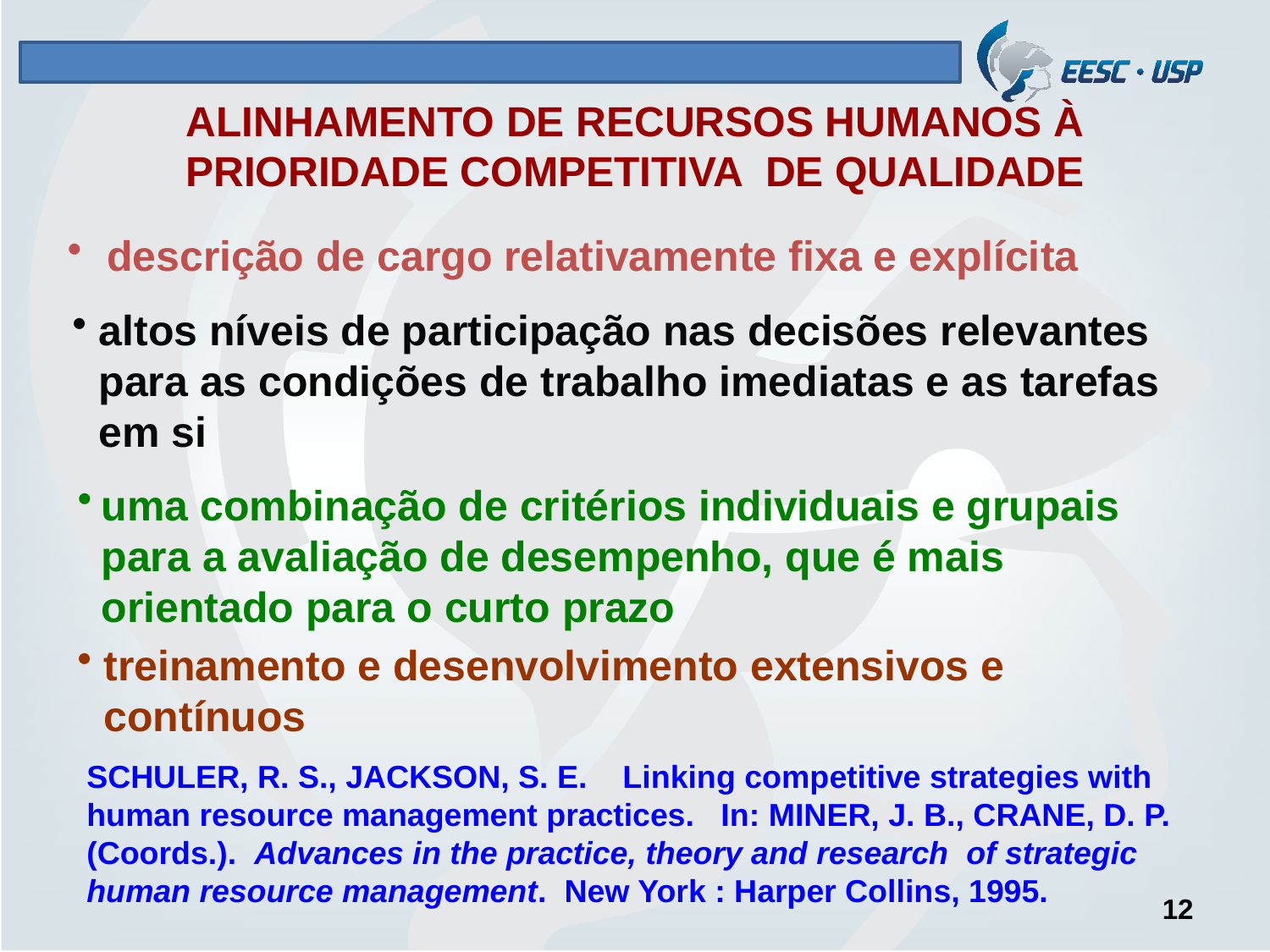

# ALINHAMENTO DE RECURSOS HUMANOS À PRIORIDADE COMPETITIVA  DE QUALIDADE
descrição de cargo relativamente fixa e explícita
altos níveis de participação nas decisões relevantes para as condições de trabalho imediatas e as tarefas em si
uma combinação de critérios individuais e grupais para a avaliação de desempenho, que é mais orientado para o curto prazo
treinamento e desenvolvimento extensivos e contínuos
SCHULER, R. S., JACKSON, S. E.    Linking competitive strategies with human resource management practices.   In: MINER, J. B., CRANE, D. P. (Coords.).  Advances in the practice, theory and research  of strategic human resource management.  New York : Harper Collins, 1995.
12